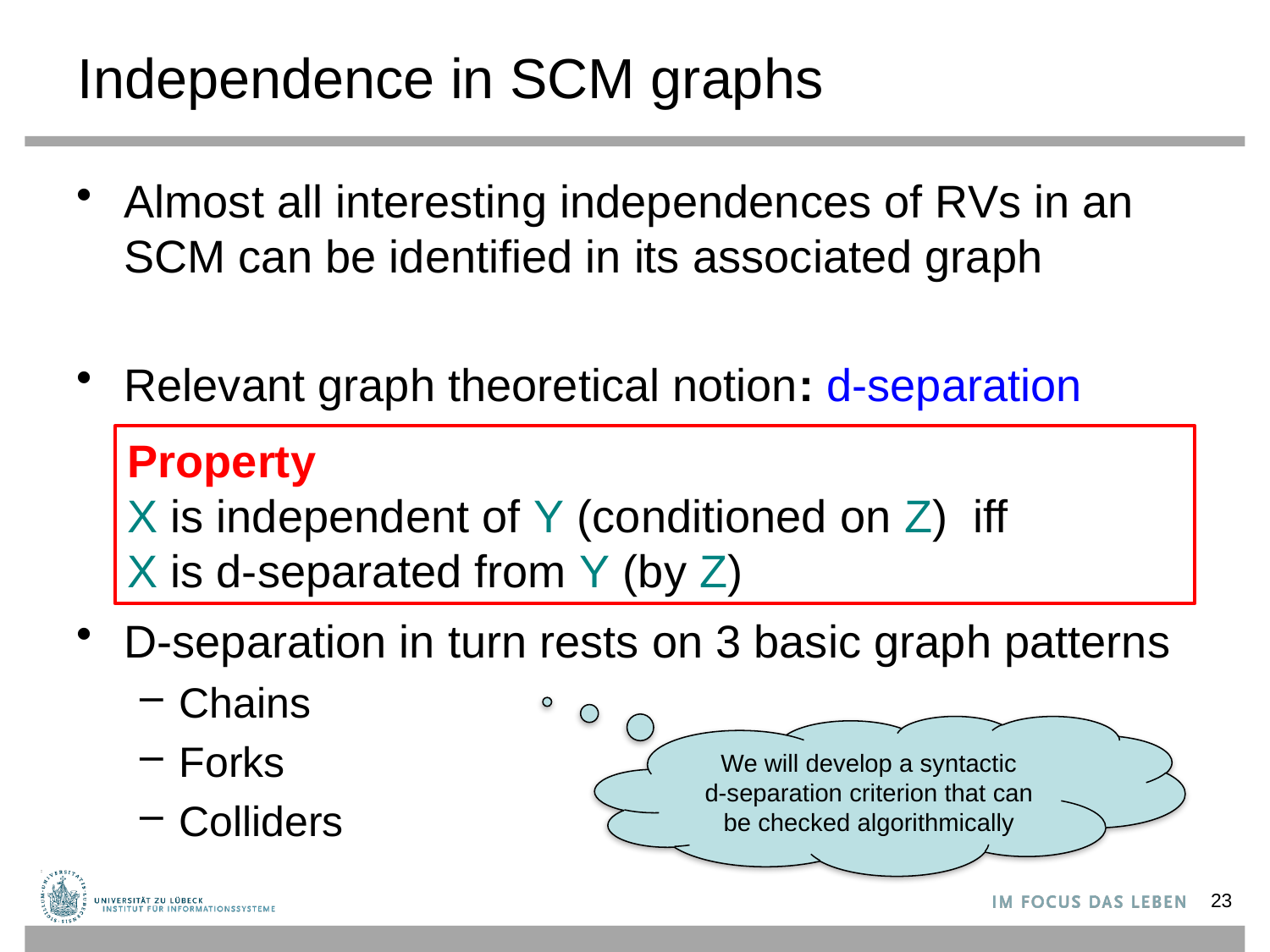

# Independence in SCM graphs
Almost all interesting independences of RVs in an SCM can be identified in its associated graph

Relevant graph theoretical notion: d-separation

D-separation in turn rests on 3 basic graph patterns
Chains
Forks
Colliders

Property
X is independent of Y (conditioned on Z)  iff
X is d-separated from Y (by Z)
We will develop a syntactic
d-separation criterion that can
be checked algorithmically
23